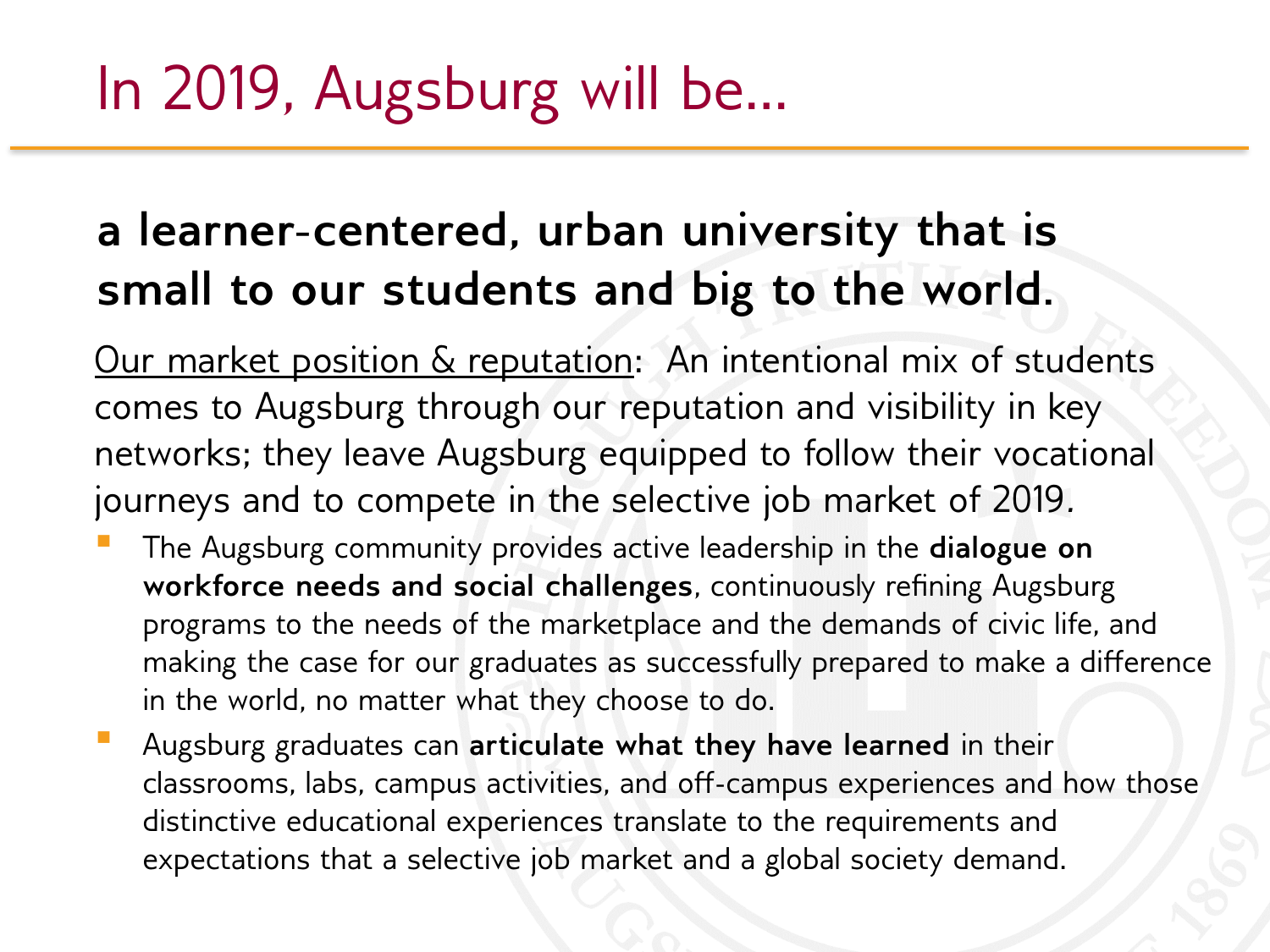

# In 2019, Augsburg will be…
a learner-centered, urban university that is small to our students and big to the world.
Our market position & reputation:  An intentional mix of students comes to Augsburg through our reputation and visibility in key networks; they leave Augsburg equipped to follow their vocational journeys and to compete in the selective job market of 2019.
The Augsburg community provides active leadership in the dialogue on workforce needs and social challenges, continuously refining Augsburg programs to the needs of the marketplace and the demands of civic life, and making the case for our graduates as successfully prepared to make a difference in the world, no matter what they choose to do.
Augsburg graduates can articulate what they have learned in their classrooms, labs, campus activities, and off-campus experiences and how those distinctive educational experiences translate to the requirements and expectations that a selective job market and a global society demand.